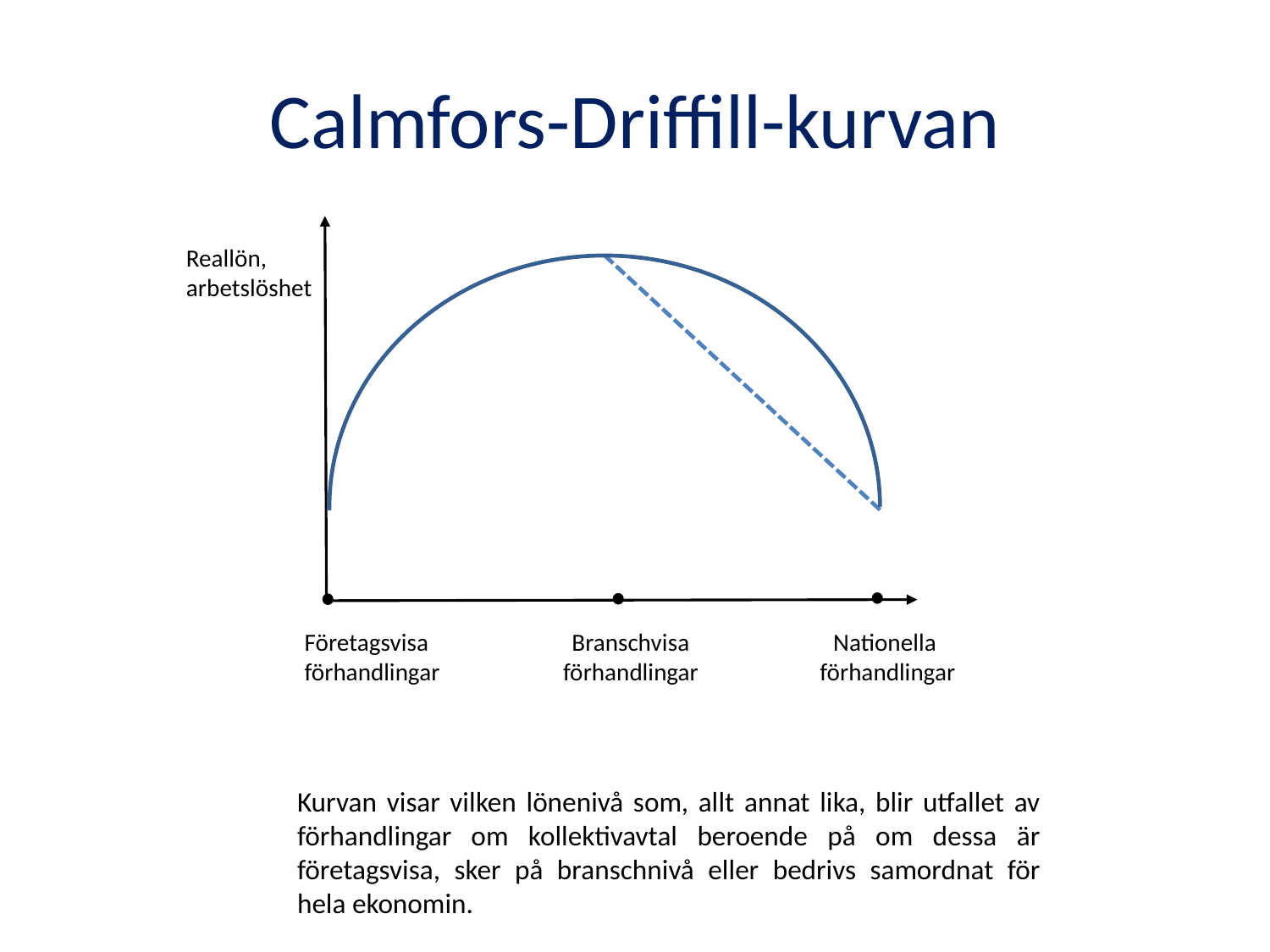

Calmfors-Driffill-kurvan
Reallön,
arbetslöshet

Företagsvisa förhandlingar
Branschvisa förhandlingar
Nationella
förhandlingar
Kurvan visar vilken lönenivå som, allt annat lika, blir utfallet av förhandlingar om kollektivavtal beroende på om dessa är företagsvisa, sker på branschnivå eller bedrivs samordnat för hela ekonomin.